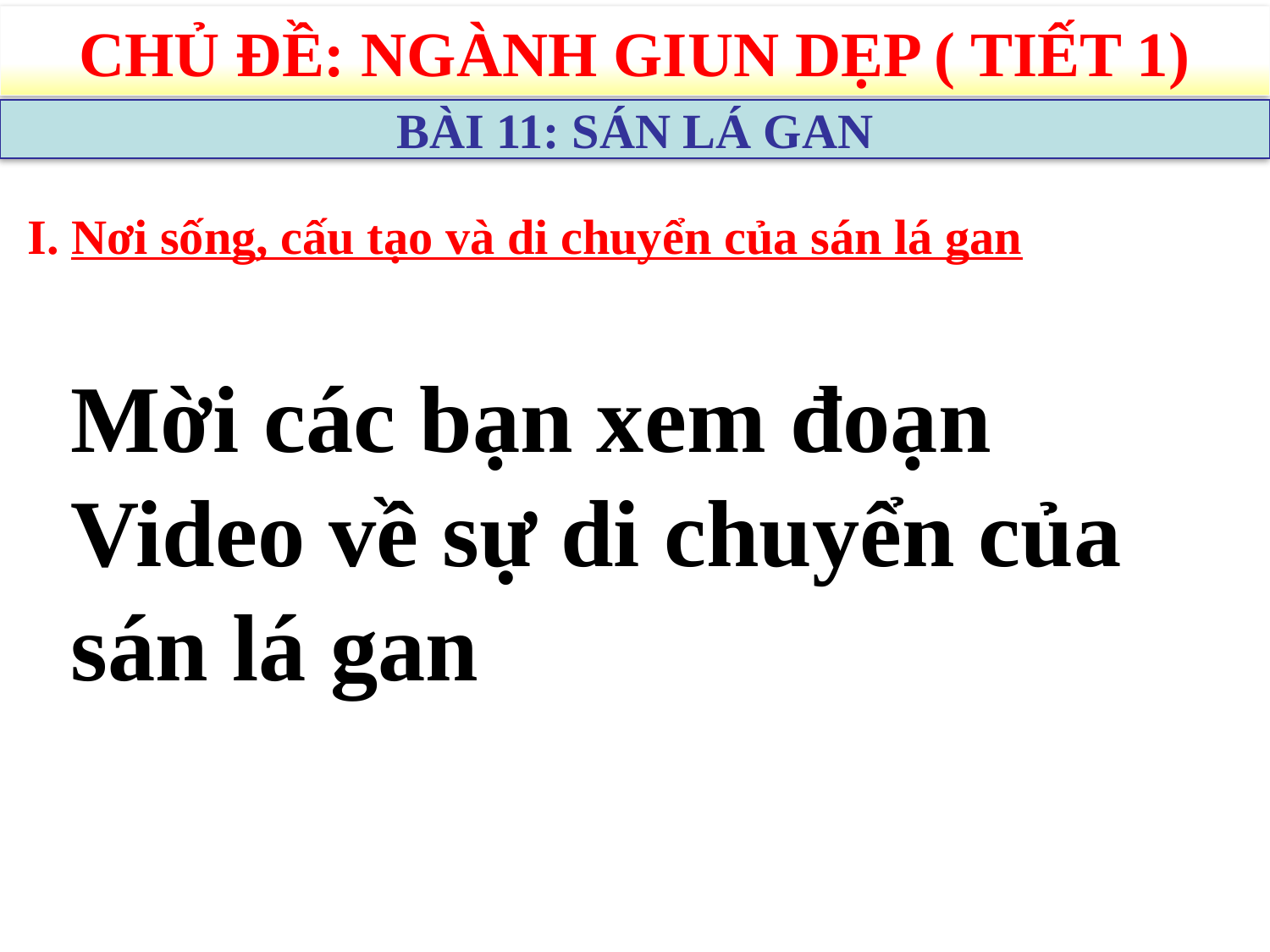

CHỦ ĐỀ: NGÀNH GIUN DẸP ( TIẾT 1)
BÀI 11: SÁN LÁ GAN
I. Nơi sống, cấu tạo và di chuyển của sán lá gan
# Mời các bạn xem đoạn Video về sự di chuyển của sán lá gan